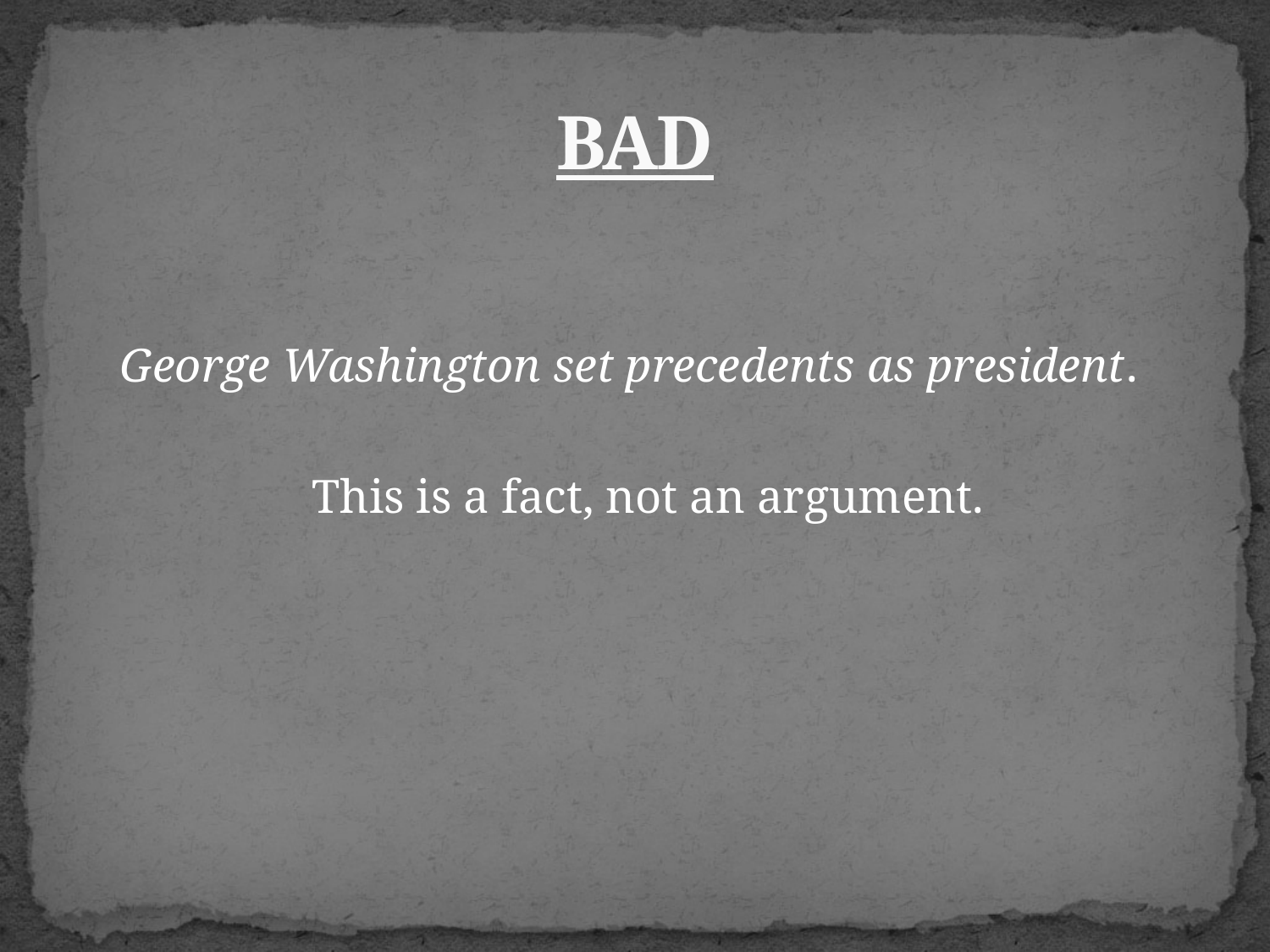

# BAD
George Washington set precedents as president.

	This is a fact, not an argument.